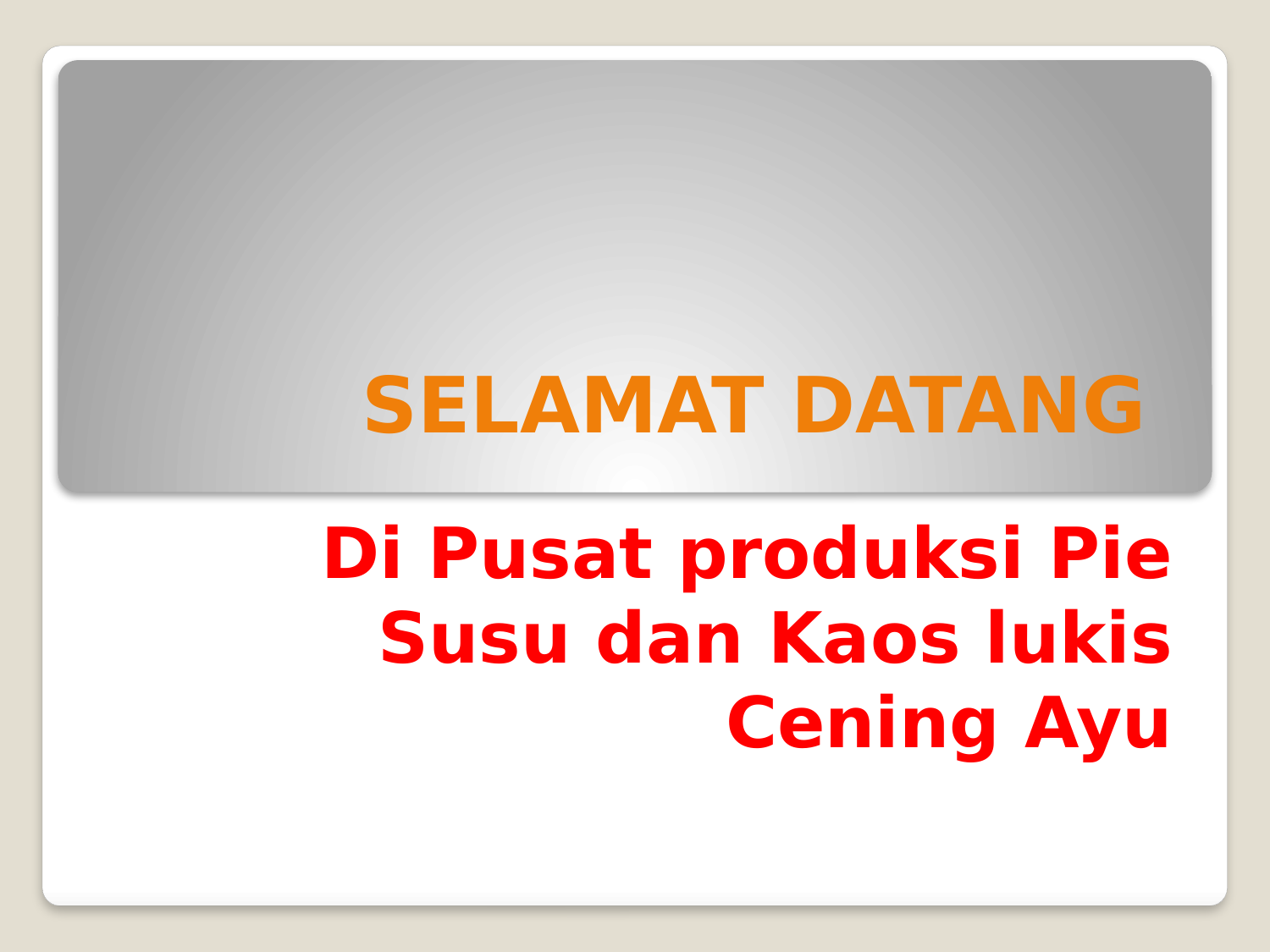

# SELAMAT DATANG
Di Pusat produksi Pie Susu dan Kaos lukis Cening Ayu